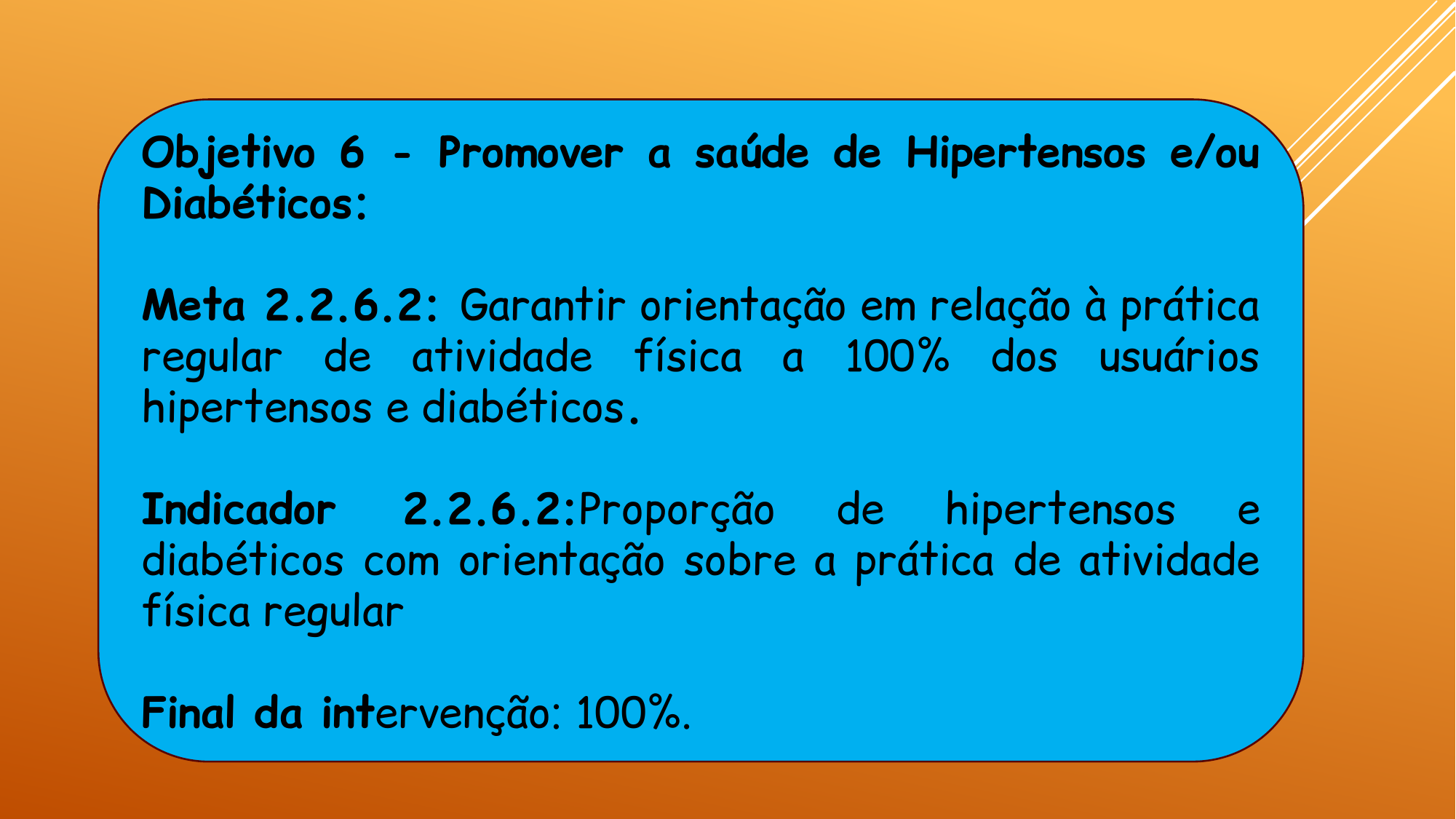

Objetivo 6 - Promover a saúde de Hipertensos e/ou Diabéticos:

Meta 2.2.6.2: Garantir orientação em relação à prática regular de atividade física a 100% dos usuários hipertensos e diabéticos.

Indicador 2.2.6.2:Proporção de hipertensos e diabéticos com orientação sobre a prática de atividade física regular

Final da intervenção: 100%.